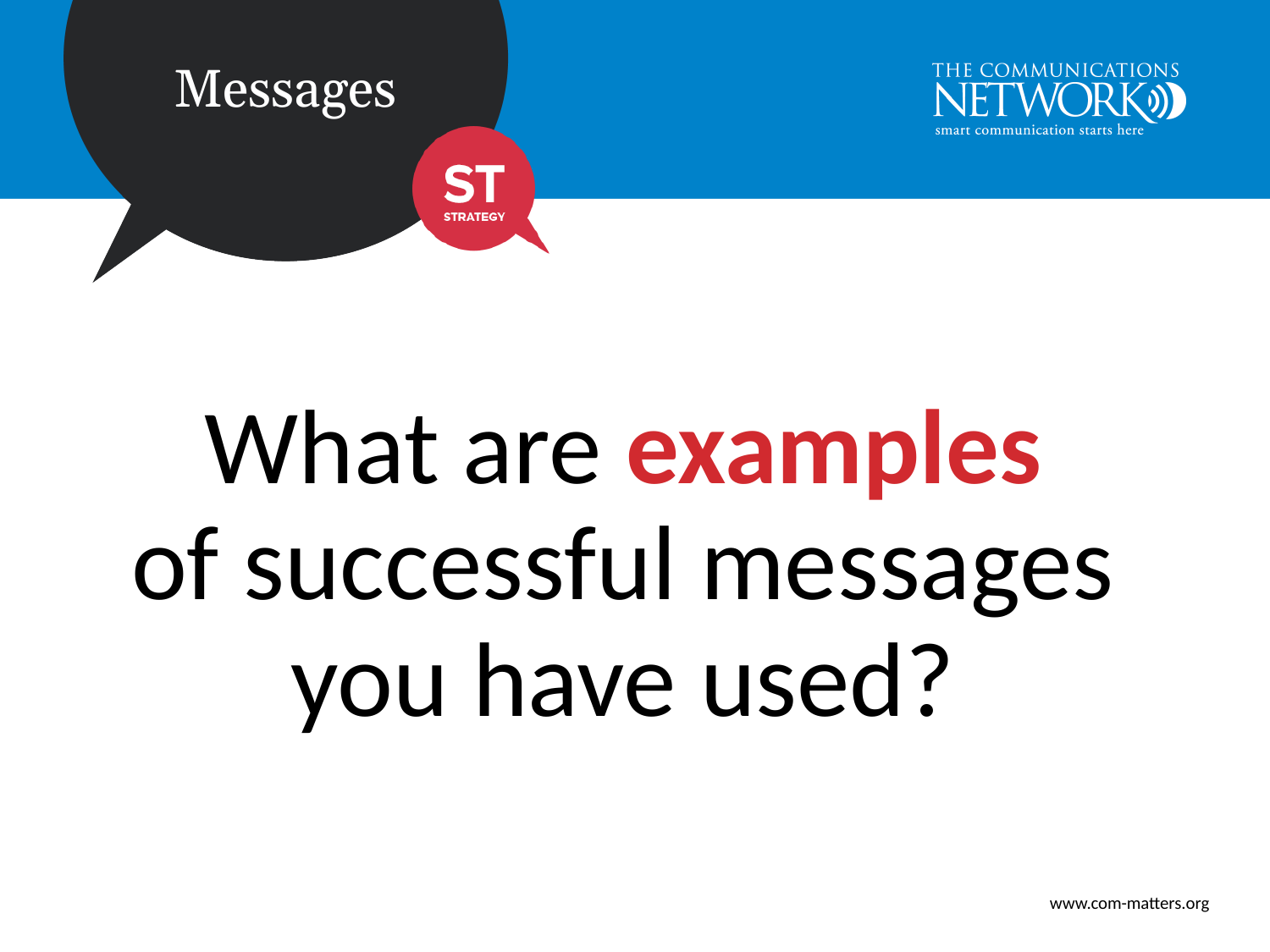

What are examples
of successful messages
you have used?